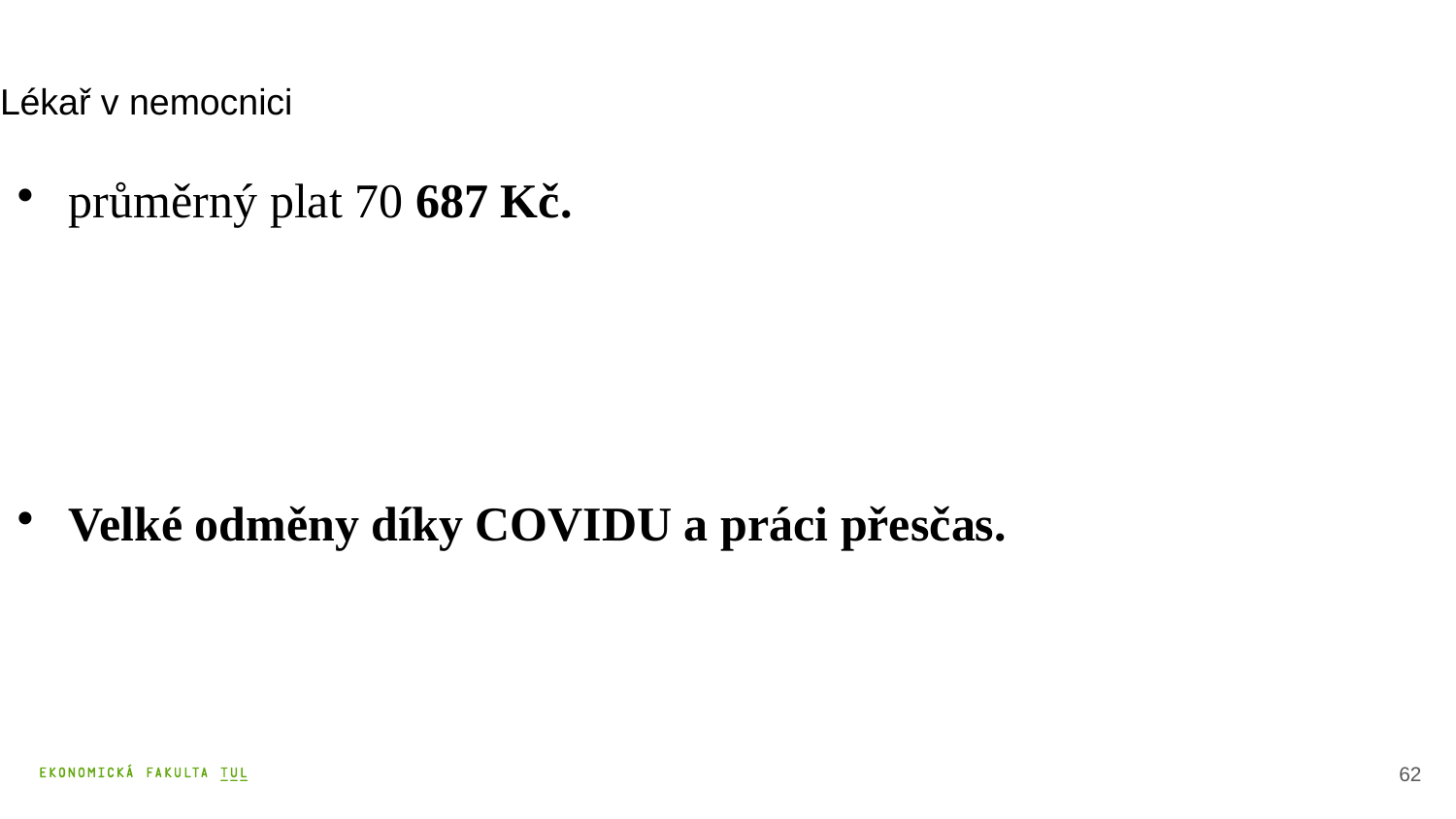

# Lékař v nemocnici
průměrný plat 70 687 Kč.

Velké odměny díky COVIDU a práci přesčas.
62